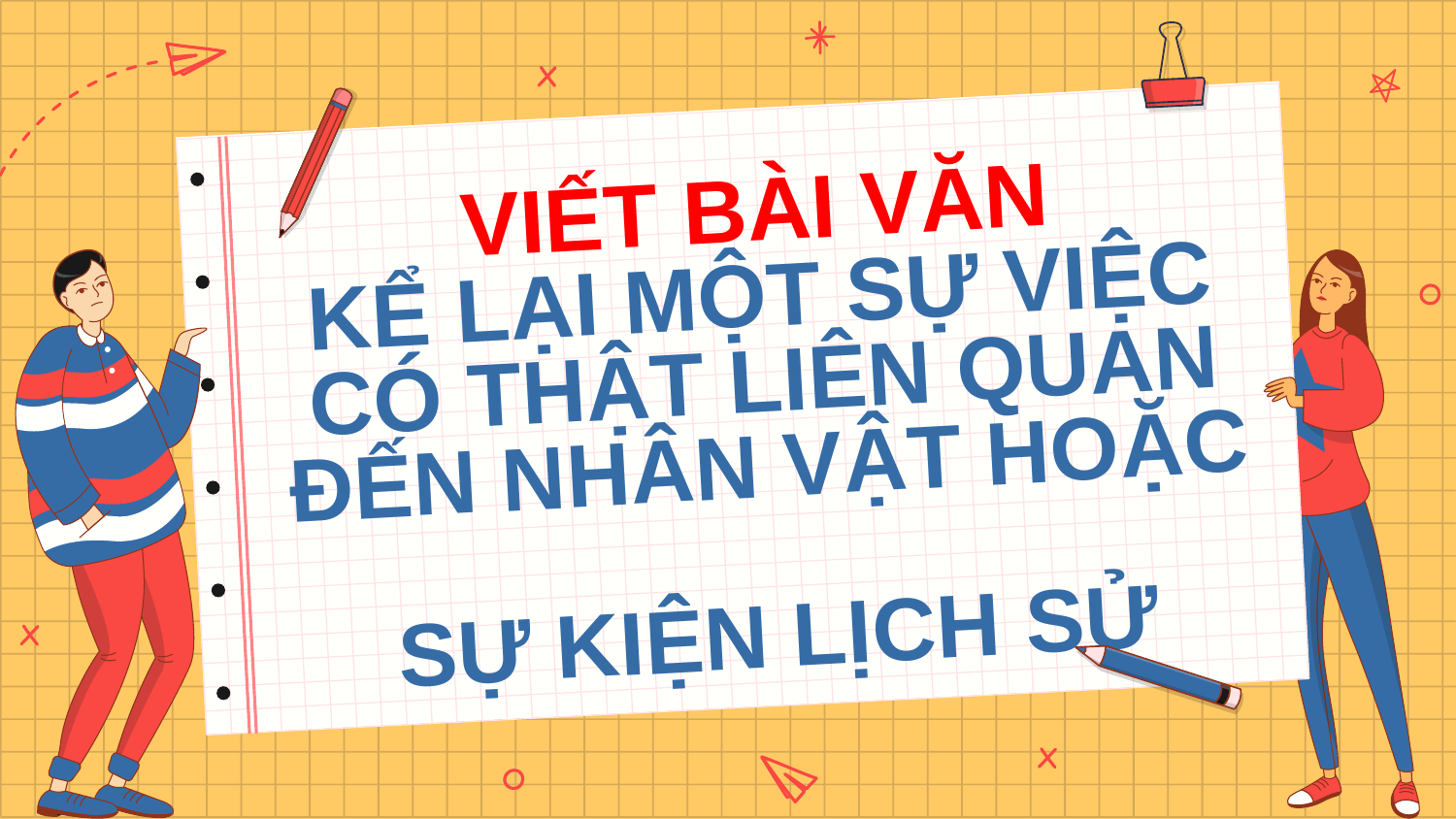

# VIẾT BÀI VĂN KỂ LẠI MỘT SỰ VIỆC CÓ THẬT LIÊN QUAN ĐẾN NHÂN VẬT HOẶC SỰ KIỆN LỊCH SỬ